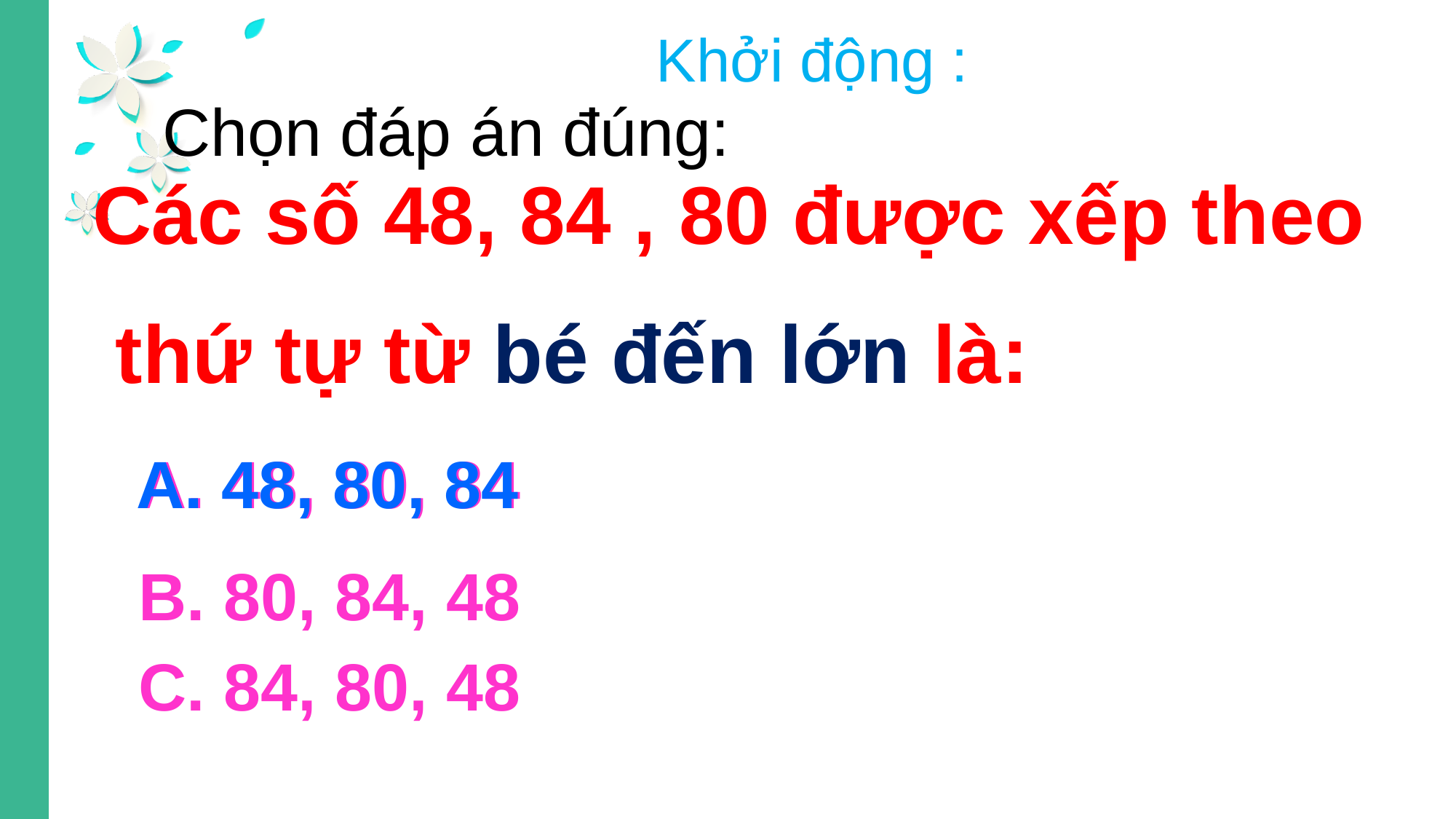

Khởi động :
Chọn đáp án đúng:
Các số 48, 84 , 80 được xếp theo
 thứ tự từ bé đến lớn là:

A. 48, 80, 84
A. 48, 80, 84
B. 80, 84, 48
C. 84, 80, 48